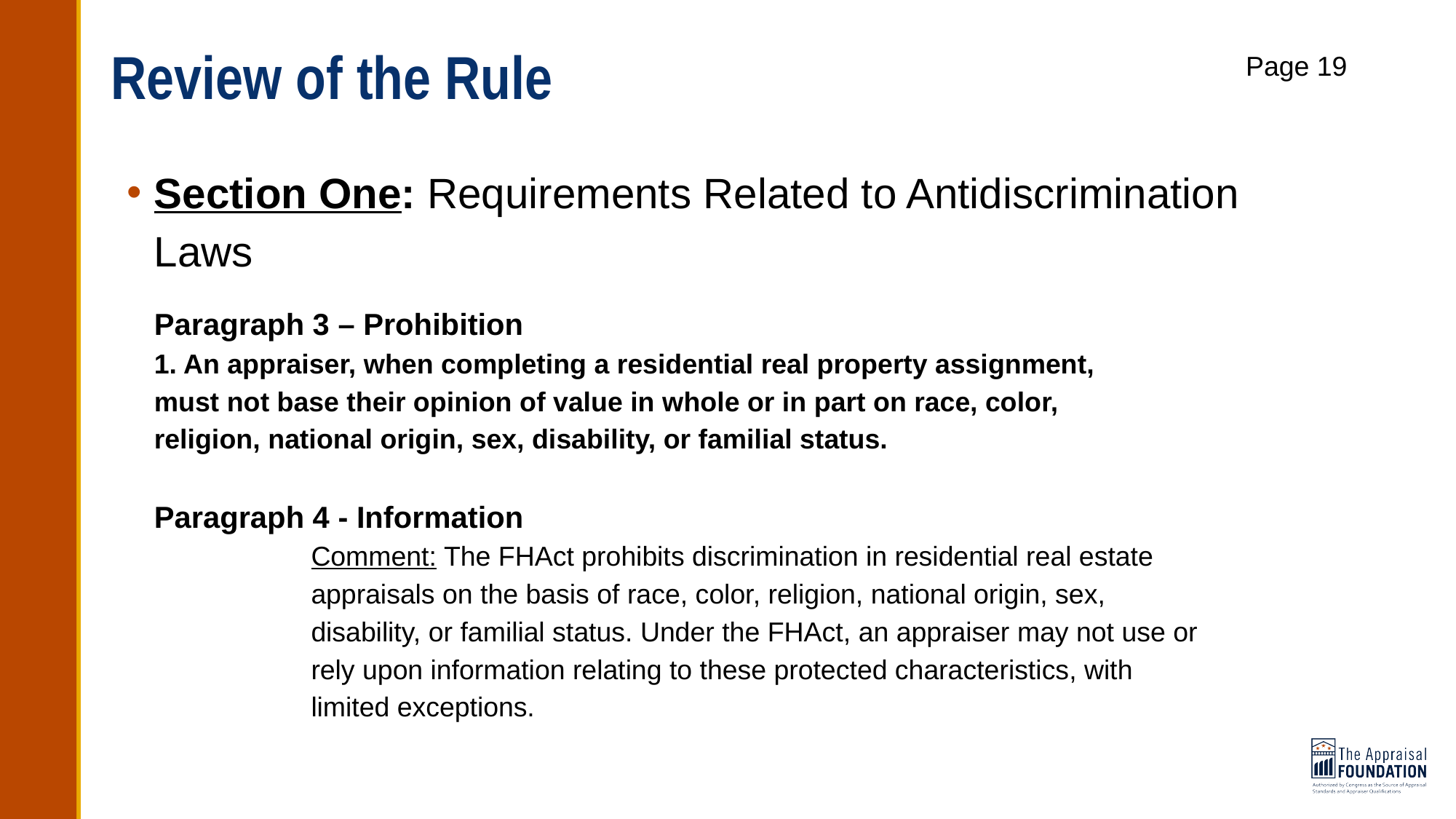

# Review of the Rule
Page 19
Section One: Requirements Related to Antidiscrimination Laws
Paragraph 3 – Prohibition
1. An appraiser, when completing a residential real property assignment,
must not base their opinion of value in whole or in part on race, color,
religion, national origin, sex, disability, or familial status.

Paragraph 4 - Information
Comment: The FHAct prohibits discrimination in residential real estate
appraisals on the basis of race, color, religion, national origin, sex,
disability, or familial status. Under the FHAct, an appraiser may not use or
rely upon information relating to these protected characteristics, with
limited exceptions.
34